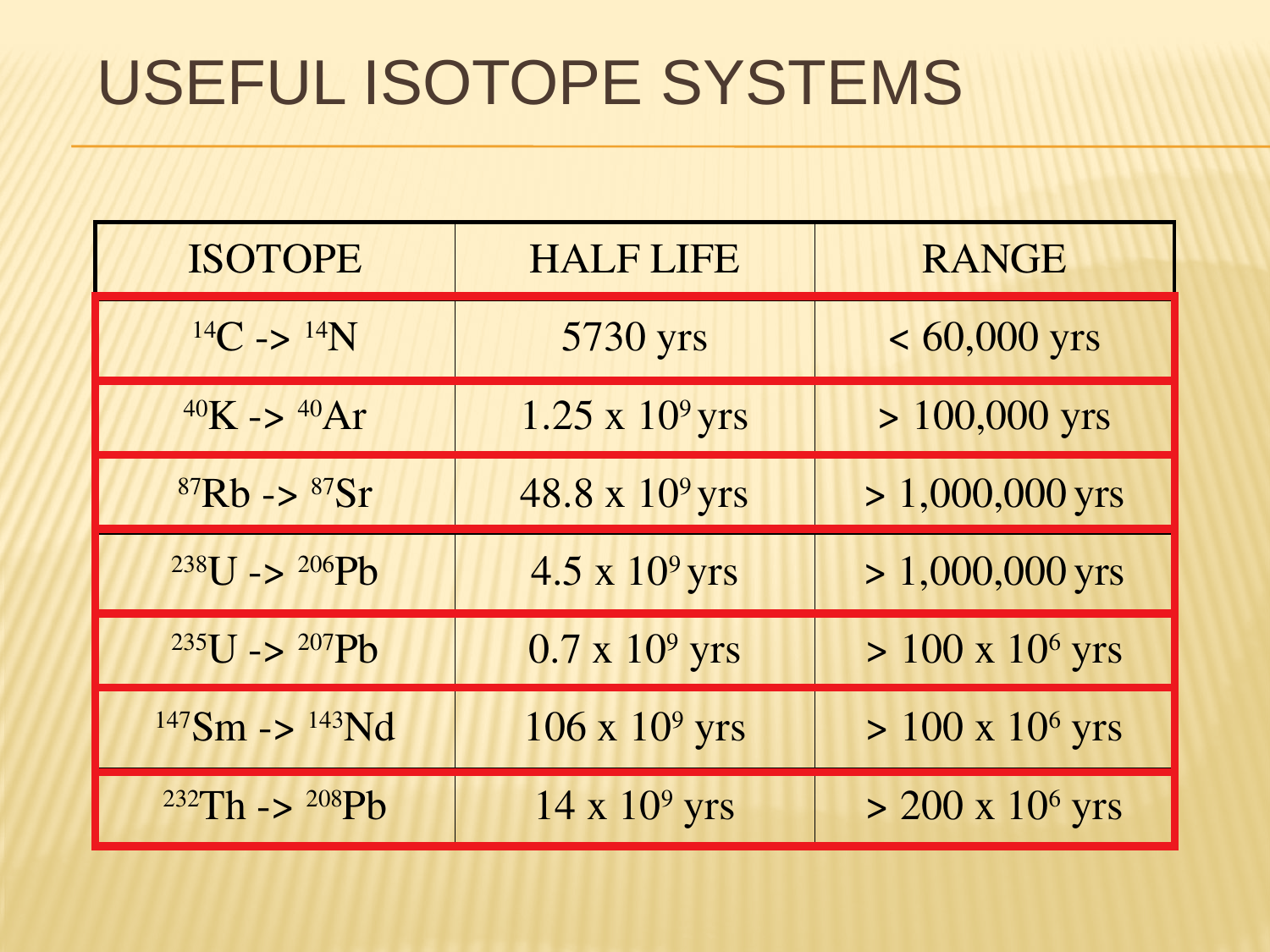

# Useful Isotope Systems
| ISOTOPE | HALF LIFE | RANGE |
| --- | --- | --- |
| 14C -> 14N | 5730 yrs | < 60,000 yrs |
| 40K -> 40Ar | 1.25 x 109 yrs | > 100,000 yrs |
| 87Rb -> 87Sr | 48.8 x 109 yrs | > 1,000,000 yrs |
| 238U -> 206Pb | 4.5 x 109 yrs | > 1,000,000 yrs |
| 235U -> 207Pb | 0.7 x 109 yrs | > 100 x 106 yrs |
| 147Sm -> 143Nd | 106 x 109 yrs | > 100 x 106 yrs |
| 232Th -> 208Pb | 14 x 109 yrs | > 200 x 106 yrs |